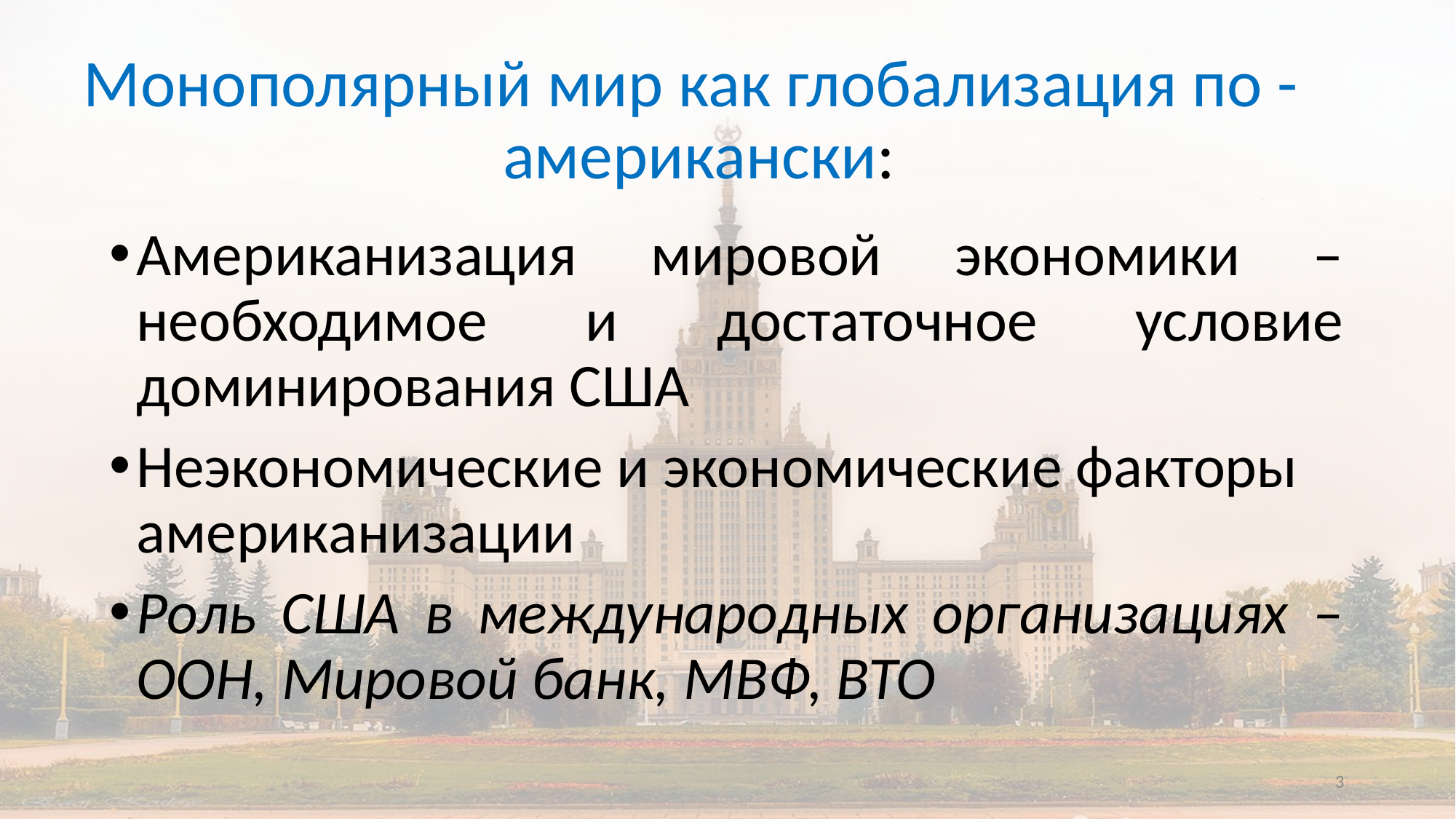

# Монополярный мир как глобализация по -  американски:
Американизация мировой экономики – необходимое и достаточное условие доминирования США
Неэкономические и экономические факторы американизации
Роль США в международных организациях – ООН, Мировой банк, МВФ, ВТО

3